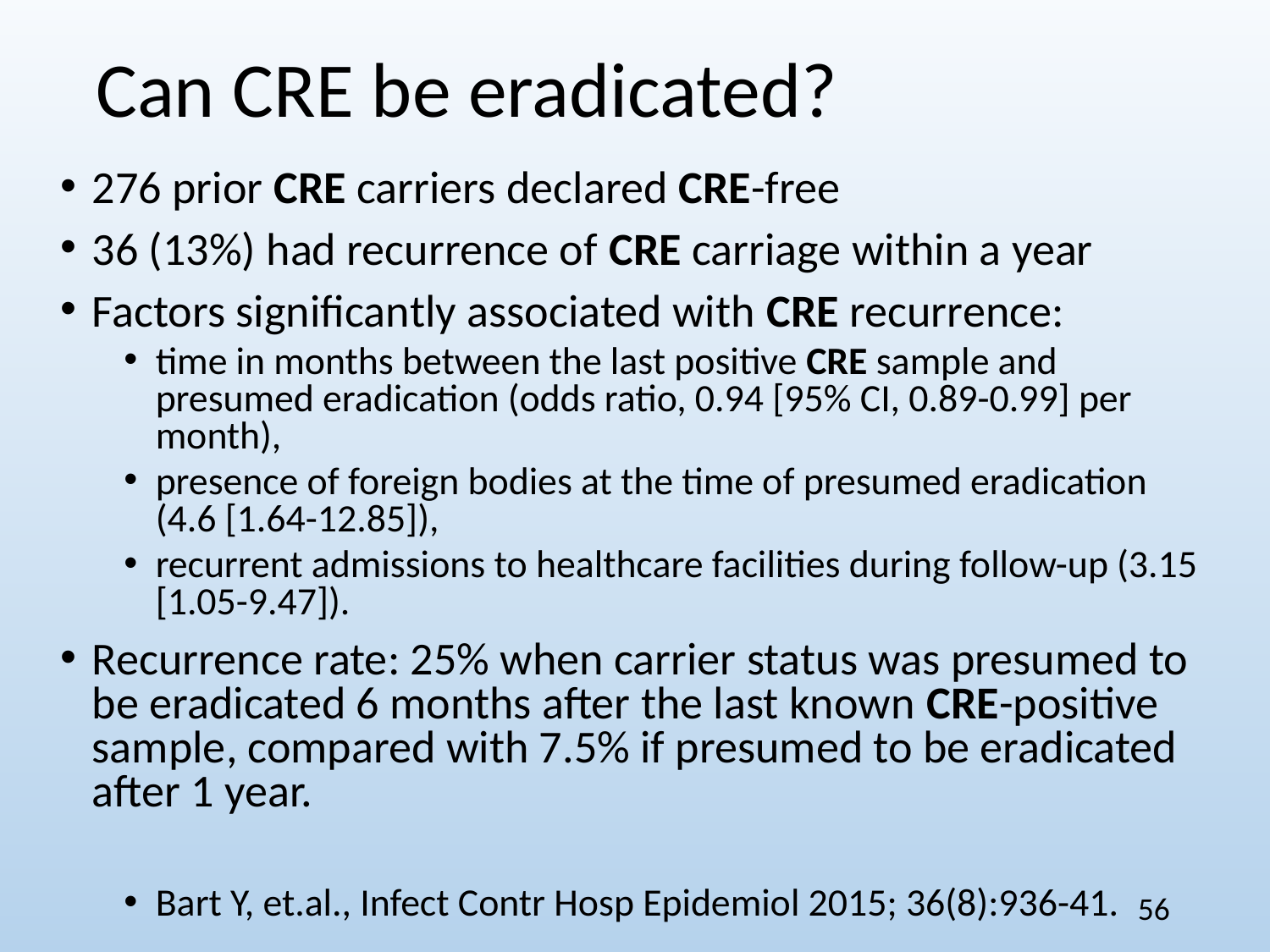

# Can CRE be eradicated?
276 prior CRE carriers declared CRE-free
36 (13%) had recurrence of CRE carriage within a year
Factors significantly associated with CRE recurrence:
time in months between the last positive CRE sample and presumed eradication (odds ratio, 0.94 [95% CI, 0.89-0.99] per month),
presence of foreign bodies at the time of presumed eradication (4.6 [1.64-12.85]),
recurrent admissions to healthcare facilities during follow-up (3.15 [1.05-9.47]).
Recurrence rate: 25% when carrier status was presumed to be eradicated 6 months after the last known CRE-positive sample, compared with 7.5% if presumed to be eradicated after 1 year.

Bart Y, et.al., Infect Contr Hosp Epidemiol 2015; 36(8):936-41.
56